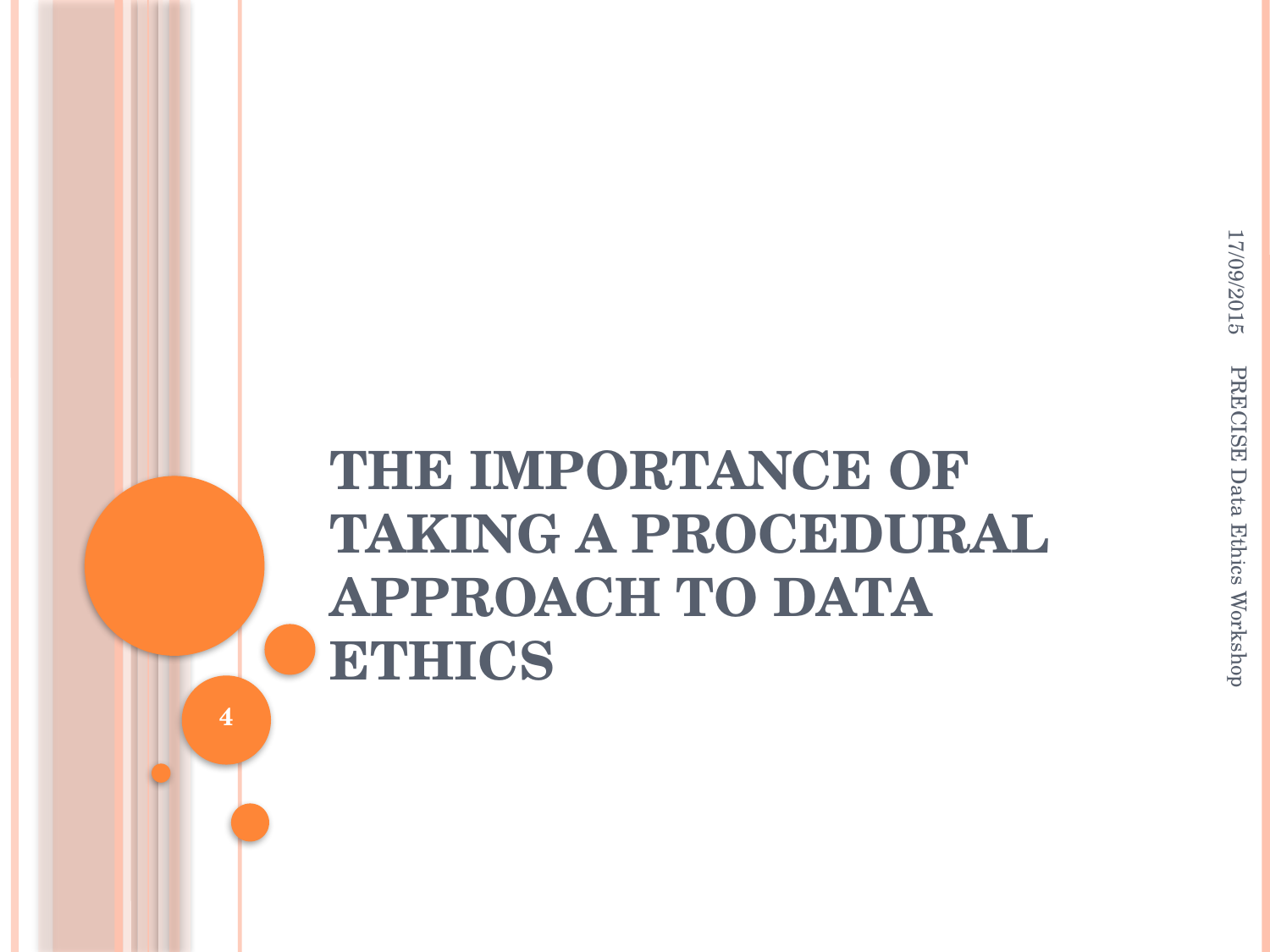

17/09/2015
# The importance of taking a procedural approach to data ethics
PRECISE Data Ethics Workshop
4